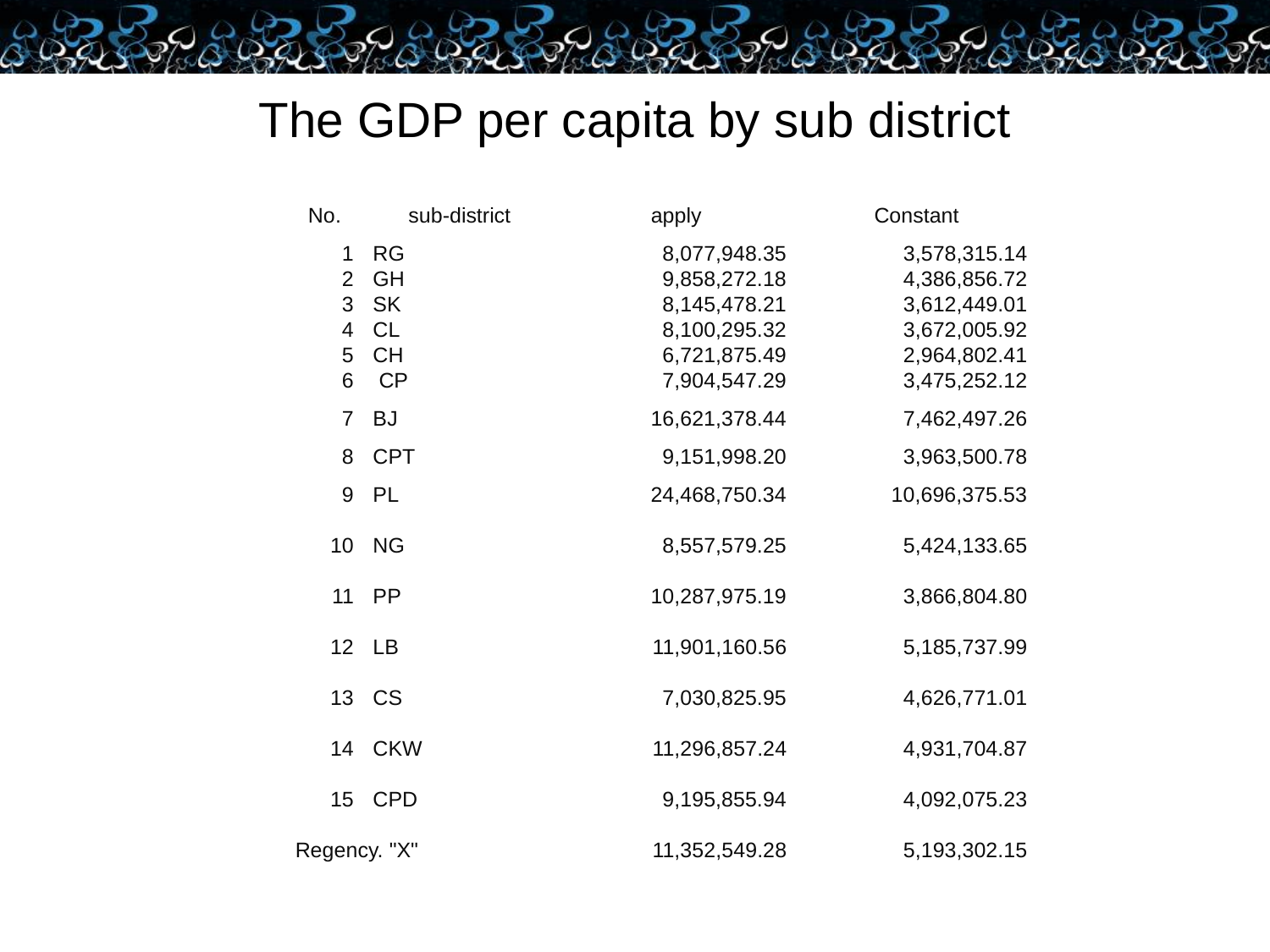

# The GDP per capita by sub district
| No. | sub-district | apply | Constant |
| --- | --- | --- | --- |
| 1 | RG | 8,077,948.35 | 3,578,315.14 |
| 2 | GH | 9,858,272.18 | 4,386,856.72 |
| 3 | SK | 8,145,478.21 | 3,612,449.01 |
| 4 | CL | 8,100,295.32 | 3,672,005.92 |
| 5 | CH | 6,721,875.49 | 2,964,802.41 |
| 6 | CP | 7,904,547.29 | 3,475,252.12 |
| 7 | BJ | 16,621,378.44 | 7,462,497.26 |
| 8 | CPT | 9,151,998.20 | 3,963,500.78 |
| 9 | PL | 24,468,750.34 | 10,696,375.53 |
| 10 | NG | 8,557,579.25 | 5,424,133.65 |
| 11 | PP | 10,287,975.19 | 3,866,804.80 |
| 12 | LB | 11,901,160.56 | 5,185,737.99 |
| 13 | CS | 7,030,825.95 | 4,626,771.01 |
| 14 | CKW | 11,296,857.24 | 4,931,704.87 |
| 15 | CPD | 9,195,855.94 | 4,092,075.23 |
| Regency. "X" |  | 11,352,549.28 | 5,193,302.15 |